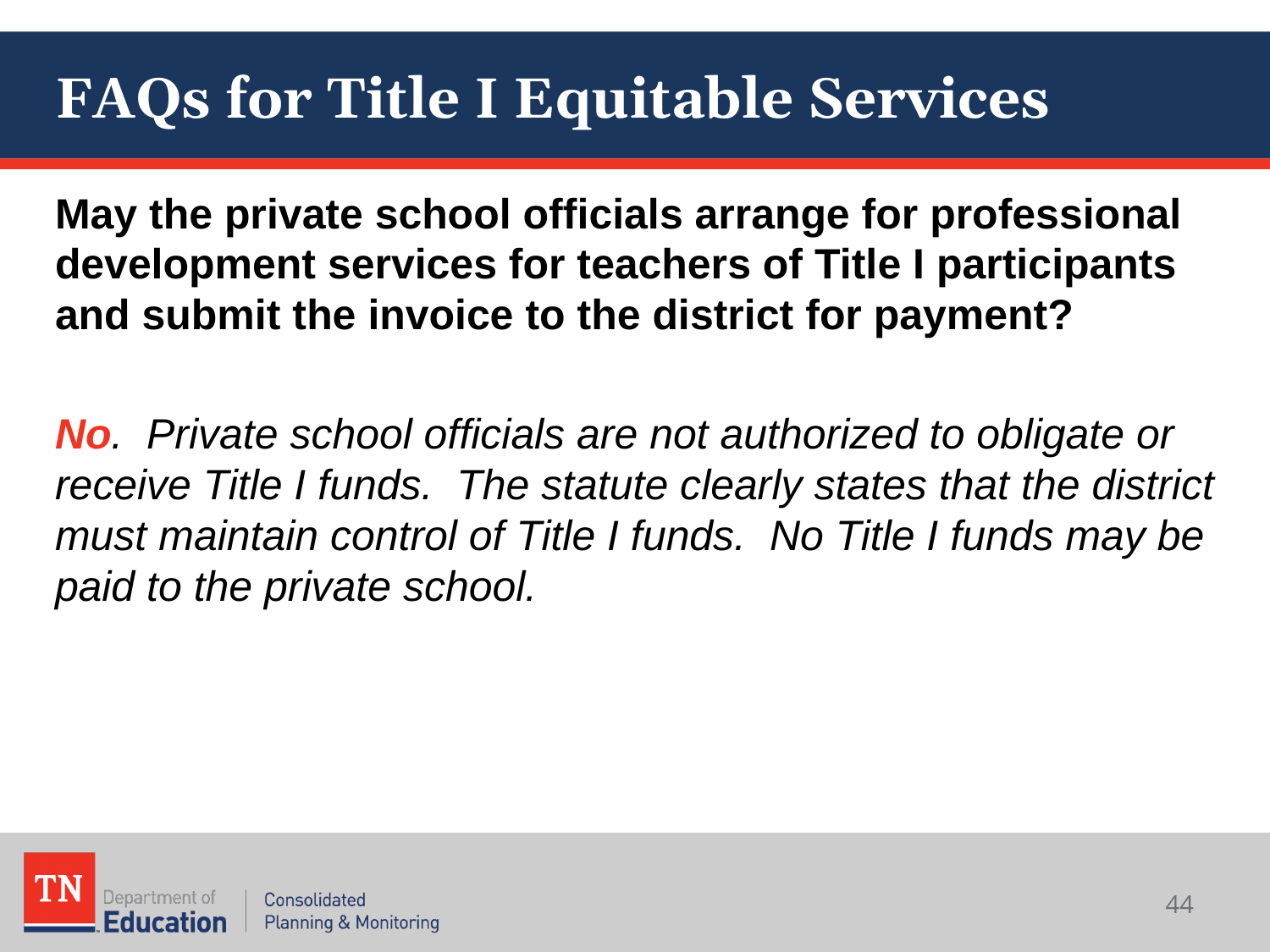

# FAQs for Title I Equitable Services
May the private school officials arrange for professional development services for teachers of Title I participants and submit the invoice to the district for payment?

No.  Private school officials are not authorized to obligate or receive Title I funds.  The statute clearly states that the district must maintain control of Title I funds.  No Title I funds may be paid to the private school.
44